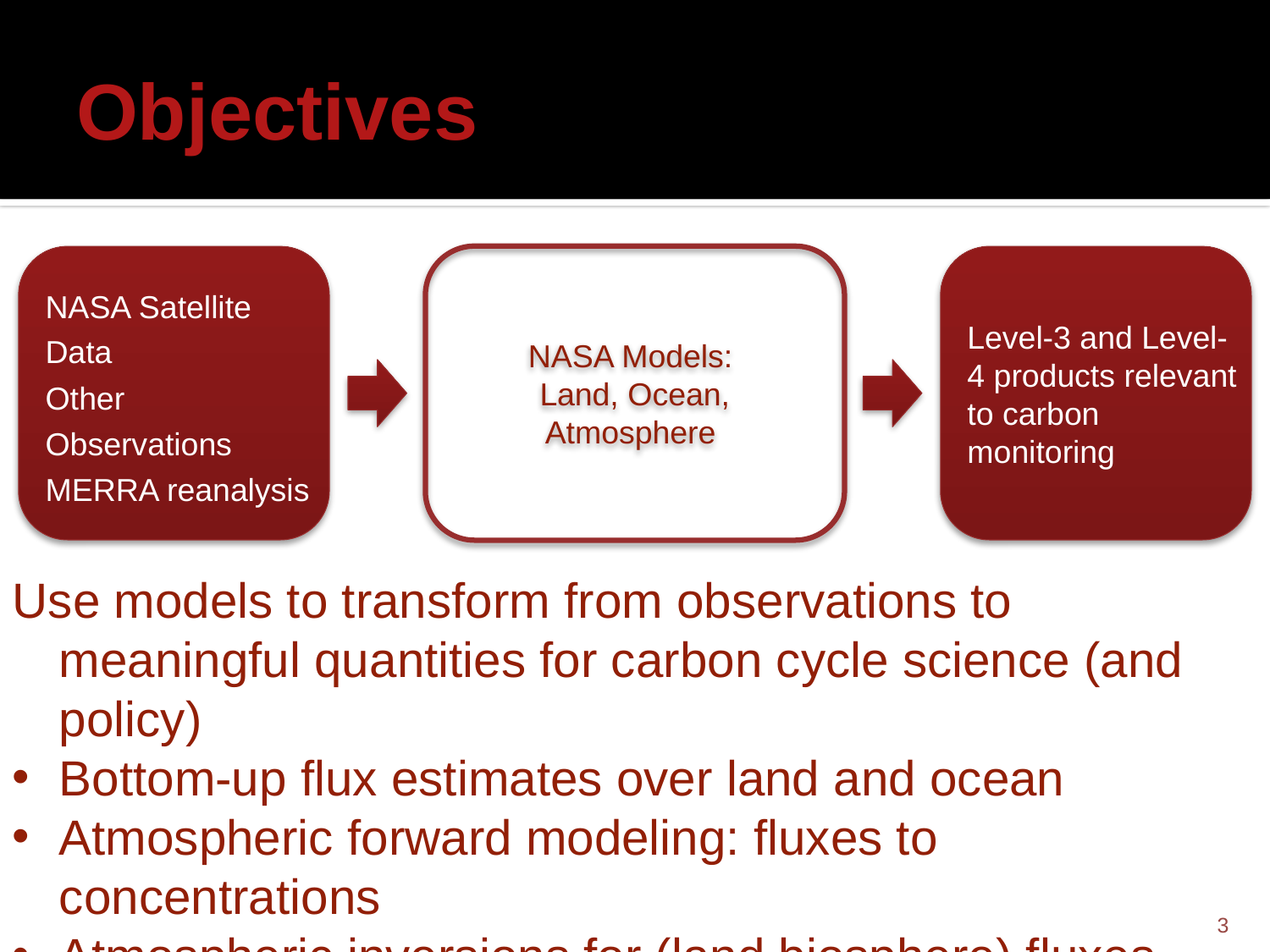

# Objectives
NASA Models:
Land, Ocean, Atmosphere
NASA Satellite Data
Other  Observations
MERRA reanalysis
Level-3 and Level-4 products relevant to carbon monitoring

Use models to transform from observations to meaningful quantities for carbon cycle science (and policy)
Bottom-up flux estimates over land and ocean
Atmospheric forward modeling: fluxes to concentrations
Atmospheric inversions for (land biosphere) fluxes
3